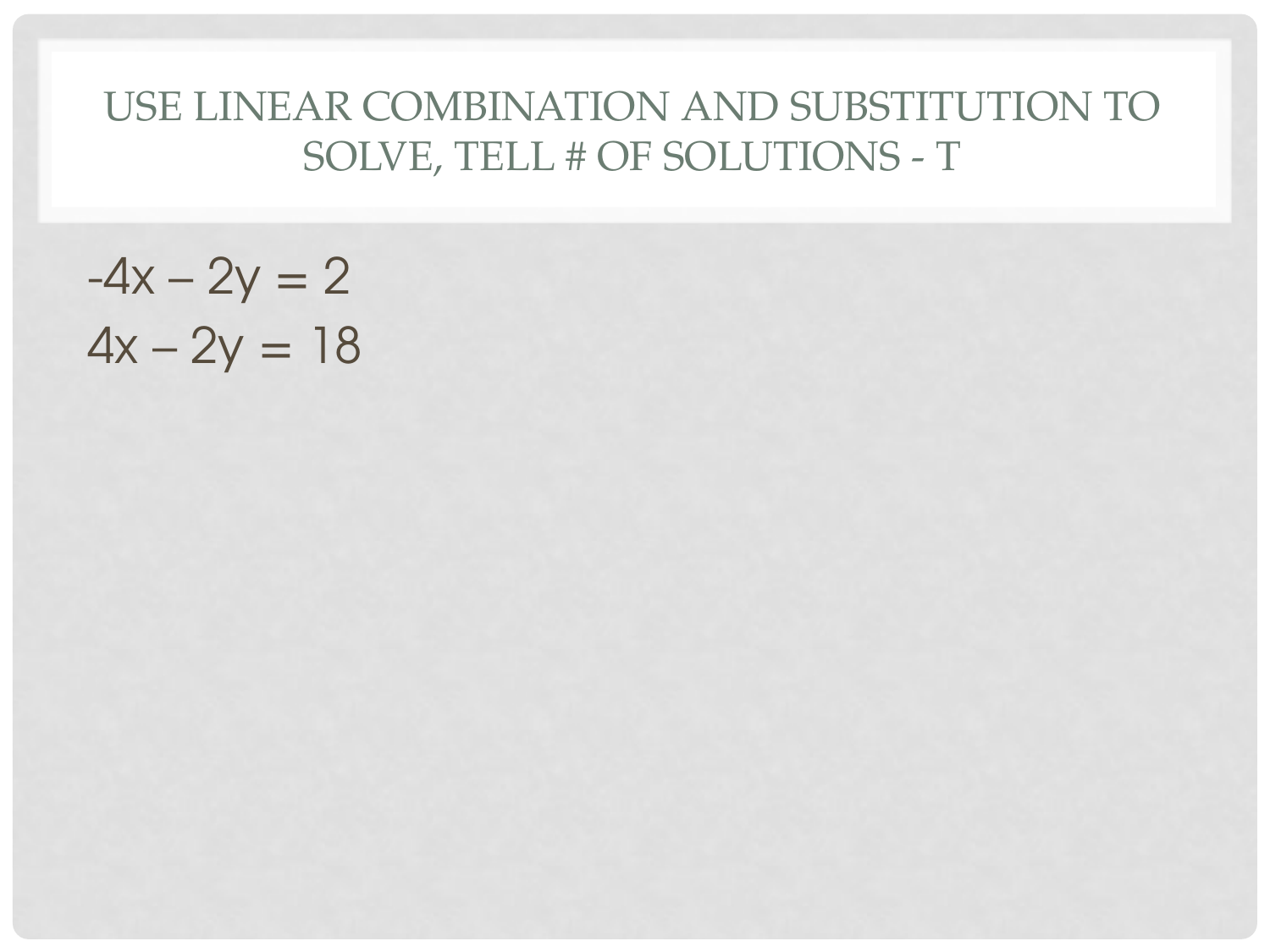

# Use linear combination and substitution to solve, tell # of solutions - T
-4x – 2y = 2
4x – 2y = 18